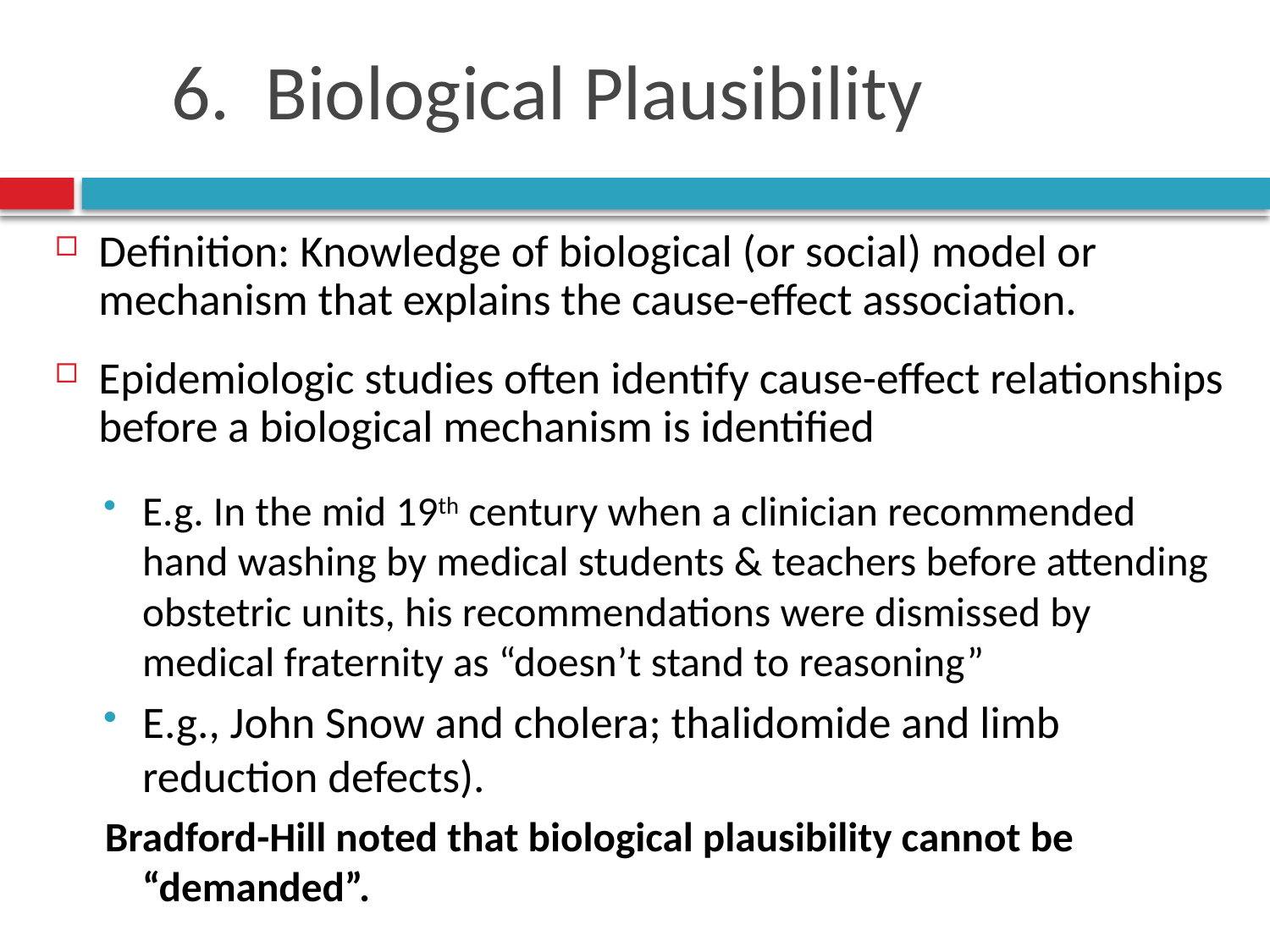

# 6.  Biological Plausibility
Definition: Knowledge of biological (or social) model or mechanism that explains the cause-effect association.
Epidemiologic studies often identify cause-effect relationships before a biological mechanism is identified

E.g. In the mid 19th century when a clinician recommended hand washing by medical students & teachers before attending obstetric units, his recommendations were dismissed by medical fraternity as “doesn’t stand to reasoning”
E.g., John Snow and cholera; thalidomide and limb reduction defects).
Bradford-Hill noted that biological plausibility cannot be “demanded”.